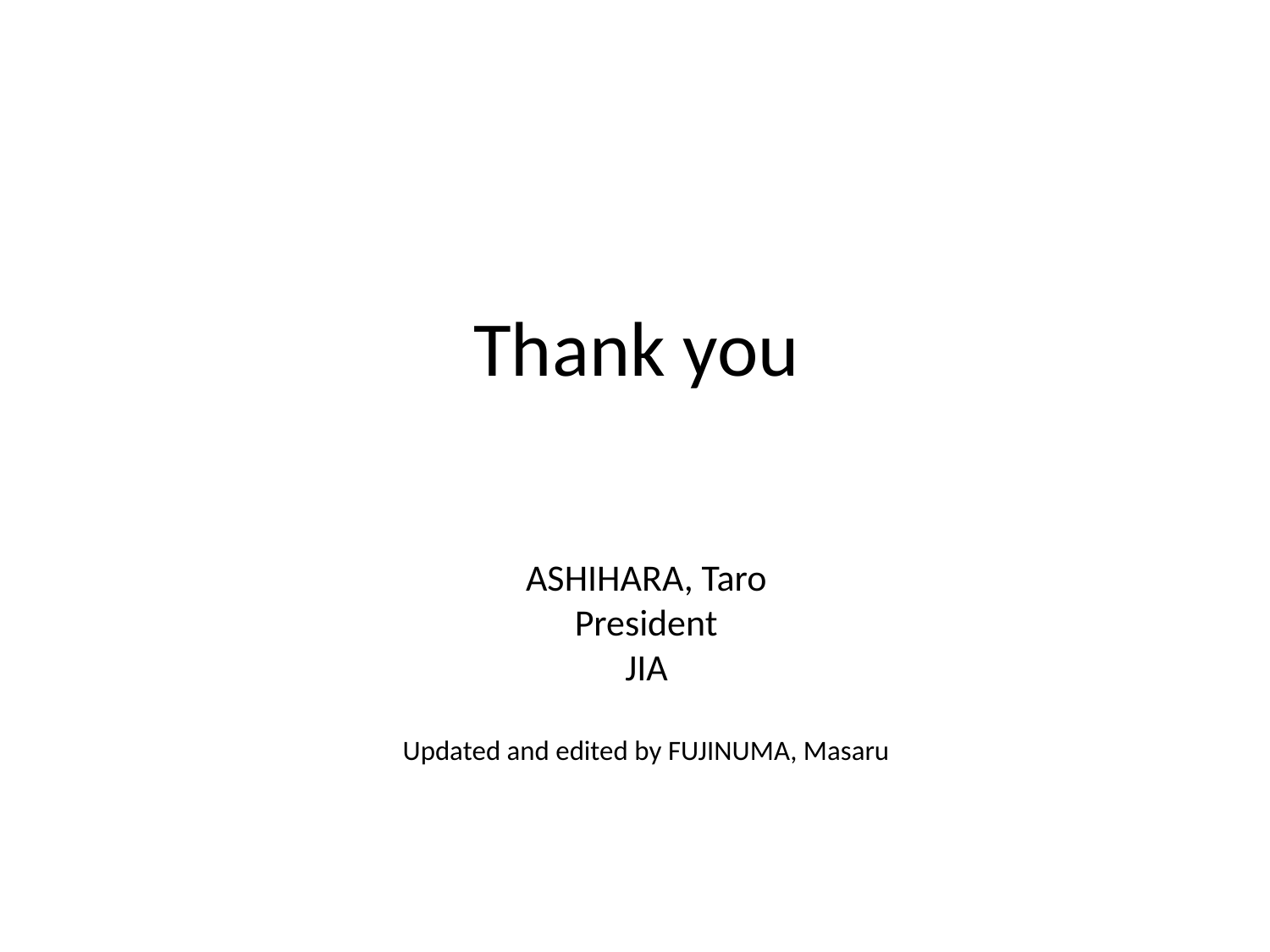

# Thank you
ASHIHARA, Taro
President
JIA

Updated and edited by FUJINUMA, Masaru